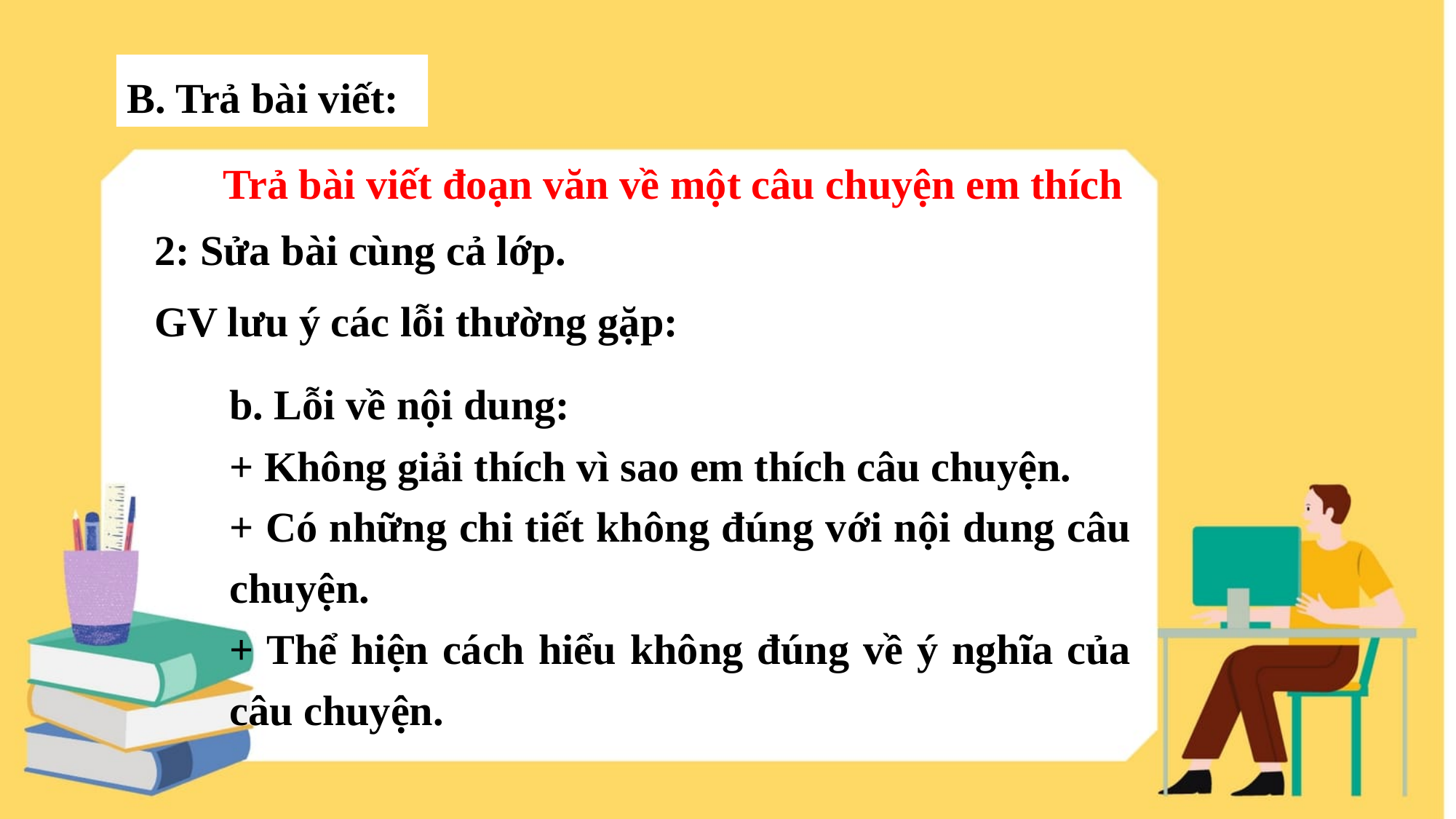

B. Trả bài viết:
Trả bài viết đoạn văn về một câu chuyện em thích
2: Sửa bài cùng cả lớp.
GV lưu ý các lỗi thường gặp:
b. Lỗi về nội dung:
+ Không giải thích vì sao em thích câu chuyện.
+ Có những chi tiết không đúng với nội dung câu chuyện.
+ Thể hiện cách hiểu không đúng về ý nghĩa của câu chuyện.